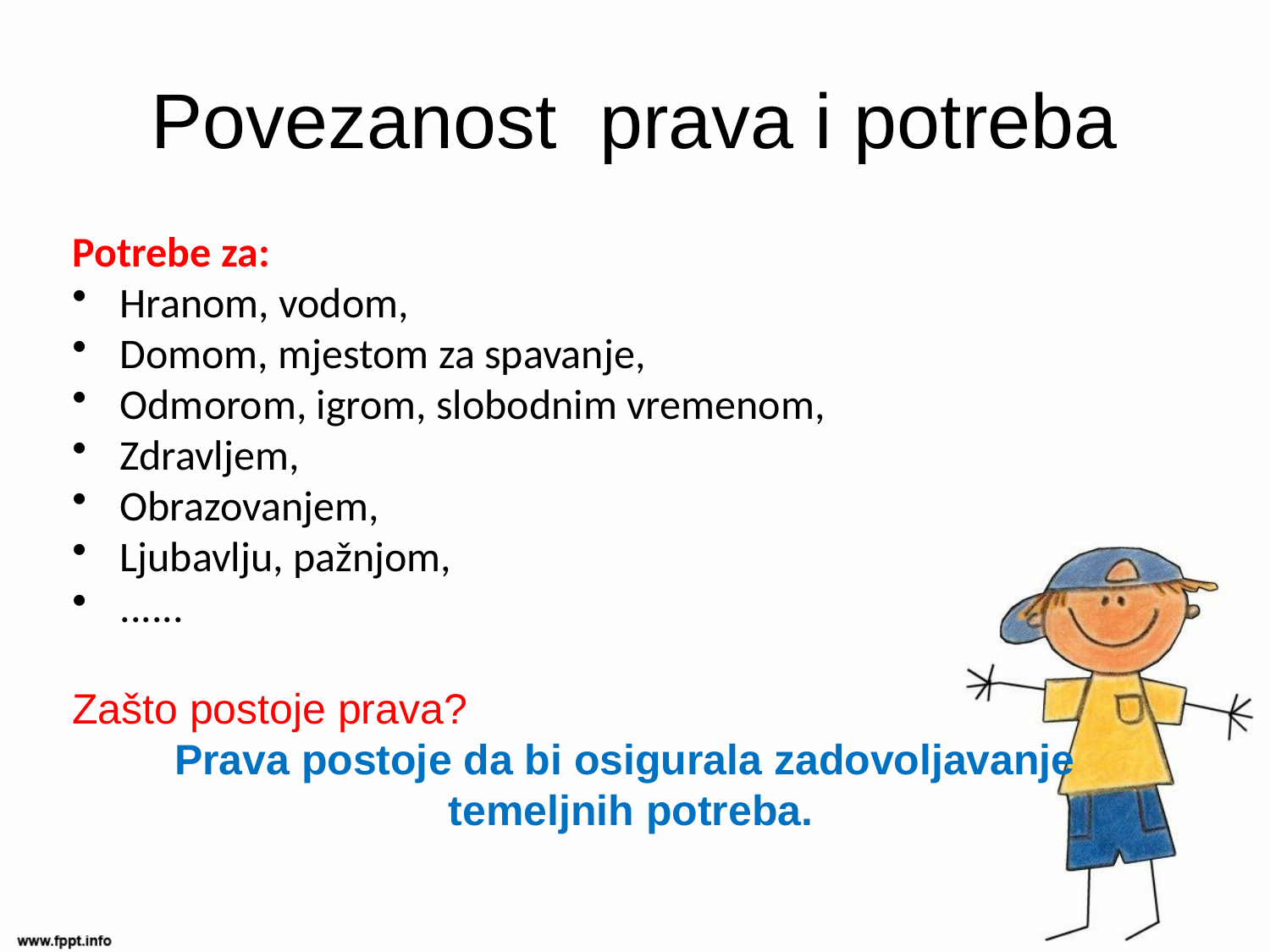

# Povezanost  prava i potreba
Potrebe za:
Hranom, vodom,
Domom, mjestom za spavanje,
Odmorom, igrom, slobodnim vremenom,
Zdravljem,
Obrazovanjem,
Ljubavlju, pažnjom,
......

Zašto postoje prava?
Prava postoje da bi osigurala zadovoljavanje
temeljnih potreba.